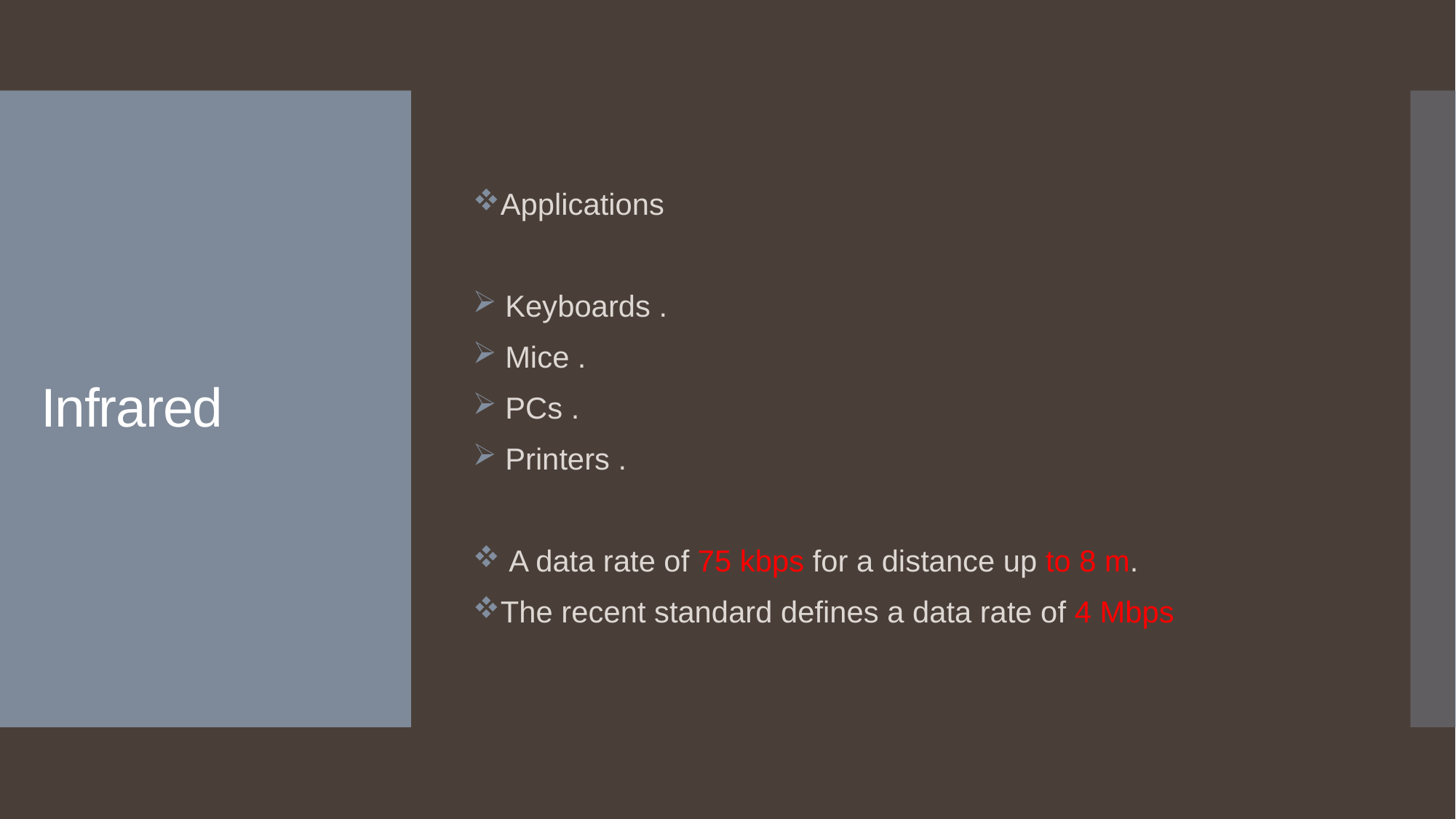

Applications

 Keyboards .
 Mice .
 PCs .
 Printers .

 A data rate of 75 kbps for a distance up to 8 m.
The recent standard defines a data rate of 4 Mbps
# Infrared